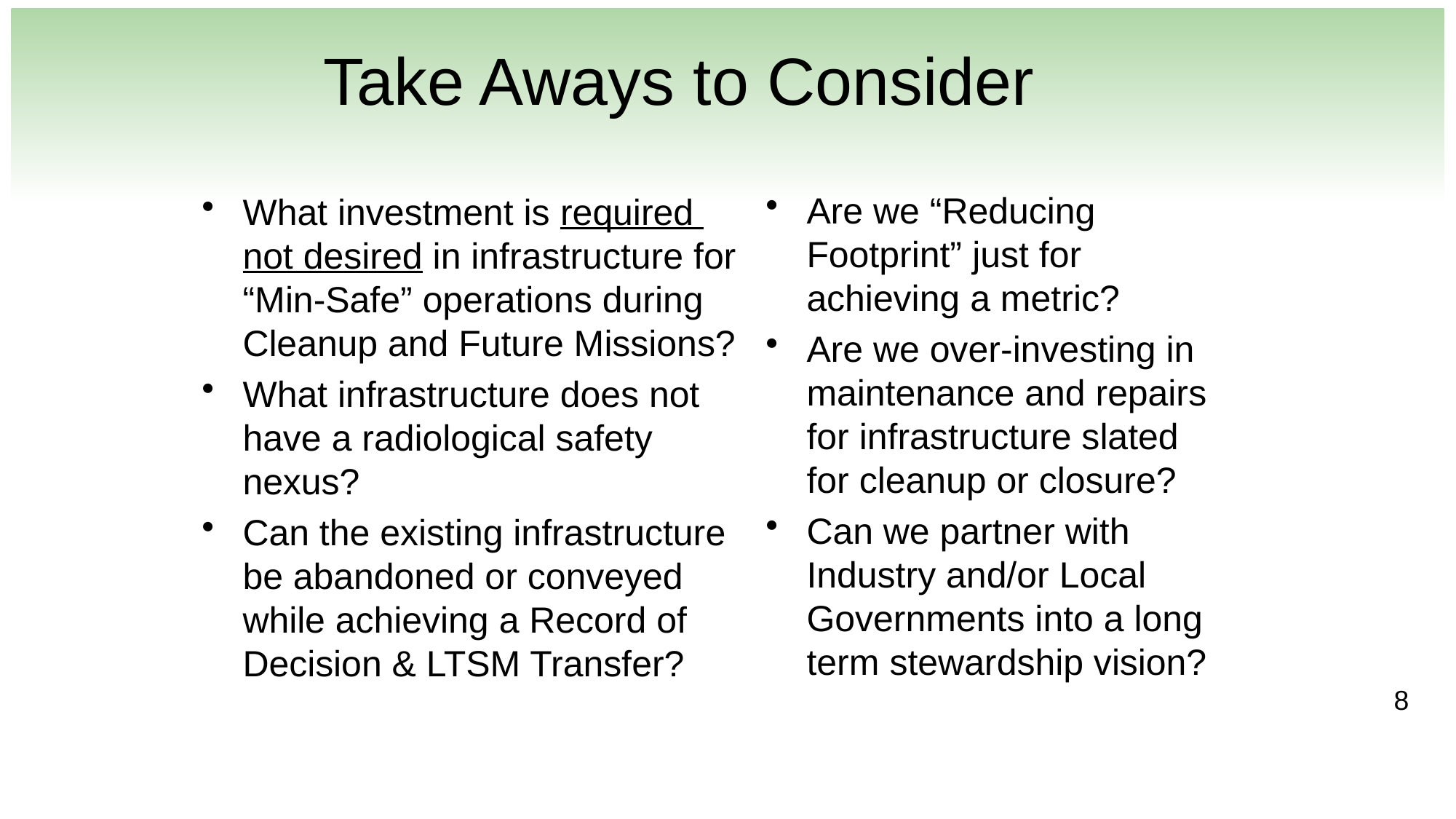

# Take Aways to Consider
Are we “Reducing Footprint” just for achieving a metric?
Are we over-investing in maintenance and repairs for infrastructure slated for cleanup or closure?
Can we partner with Industry and/or Local Governments into a long term stewardship vision?
What investment is required  not desired in infrastructure for “Min-Safe” operations during Cleanup and Future Missions?
What infrastructure does not have a radiological safety nexus?
Can the existing infrastructure be abandoned or conveyed while achieving a Record of Decision & LTSM Transfer?
8